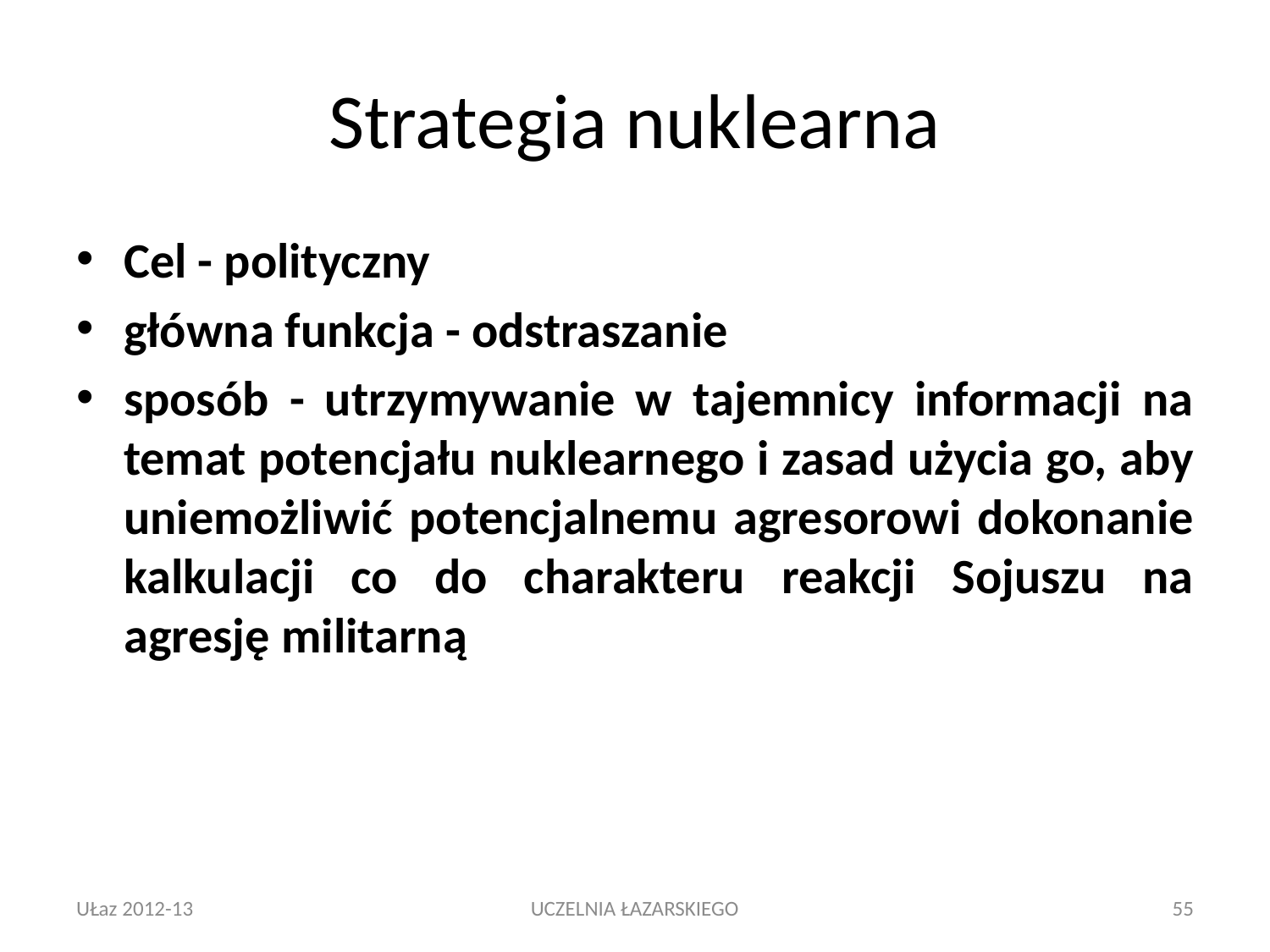

# Strategia nuklearna
Cel - polityczny
główna funkcja - odstraszanie
sposób - utrzymywanie w tajemnicy informacji na temat potencjału nuklearnego i zasad użycia go, aby uniemożliwić potencjalnemu agresorowi dokonanie kalkulacji co do charakteru reakcji Sojuszu na agresję militarną
UŁaz 2012-13
UCZELNIA ŁAZARSKIEGO
55